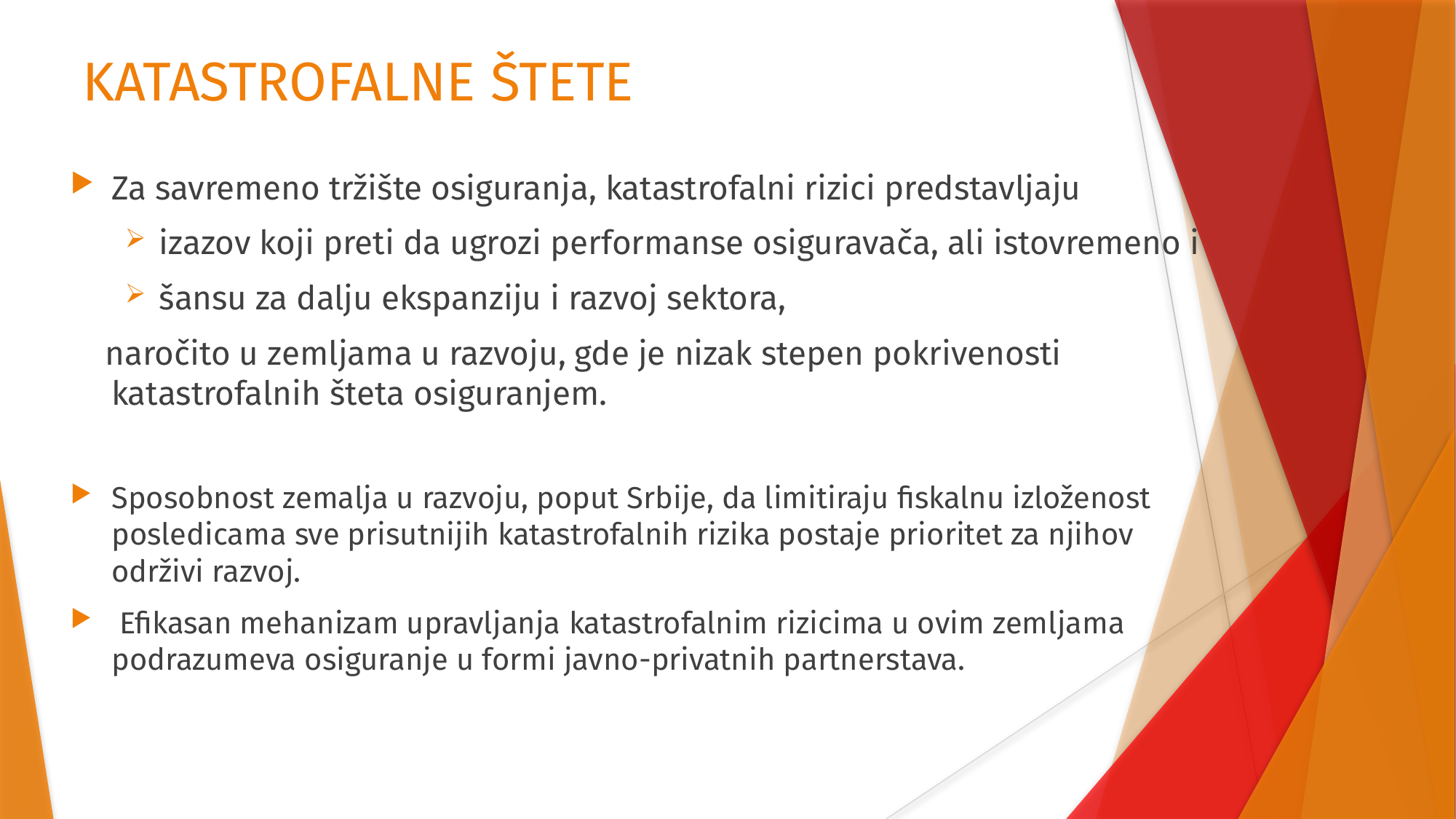

# KATASTROFALNE ŠTETE
Za savremeno tržište osiguranja, katastrofalni rizici predstavljaju
izazov koji preti da ugrozi performanse osiguravača, ali istovremeno i
šansu za dalju ekspanziju i razvoj sektora,
    naročito u zemljama u razvoju, gde je nizak stepen pokrivenosti katastrofalnih šteta osiguranjem.

Sposobnost zemalja u razvoju, poput Srbije, da limitiraju fiskalnu izloženost posledicama sve prisutnijih katastrofalnih rizika postaje prioritet za njihov održivi razvoj.
 Efikasan mehanizam upravljanja katastrofalnim rizicima u ovim zemljama podrazumeva osiguranje u formi javno-privatnih partnerstava.